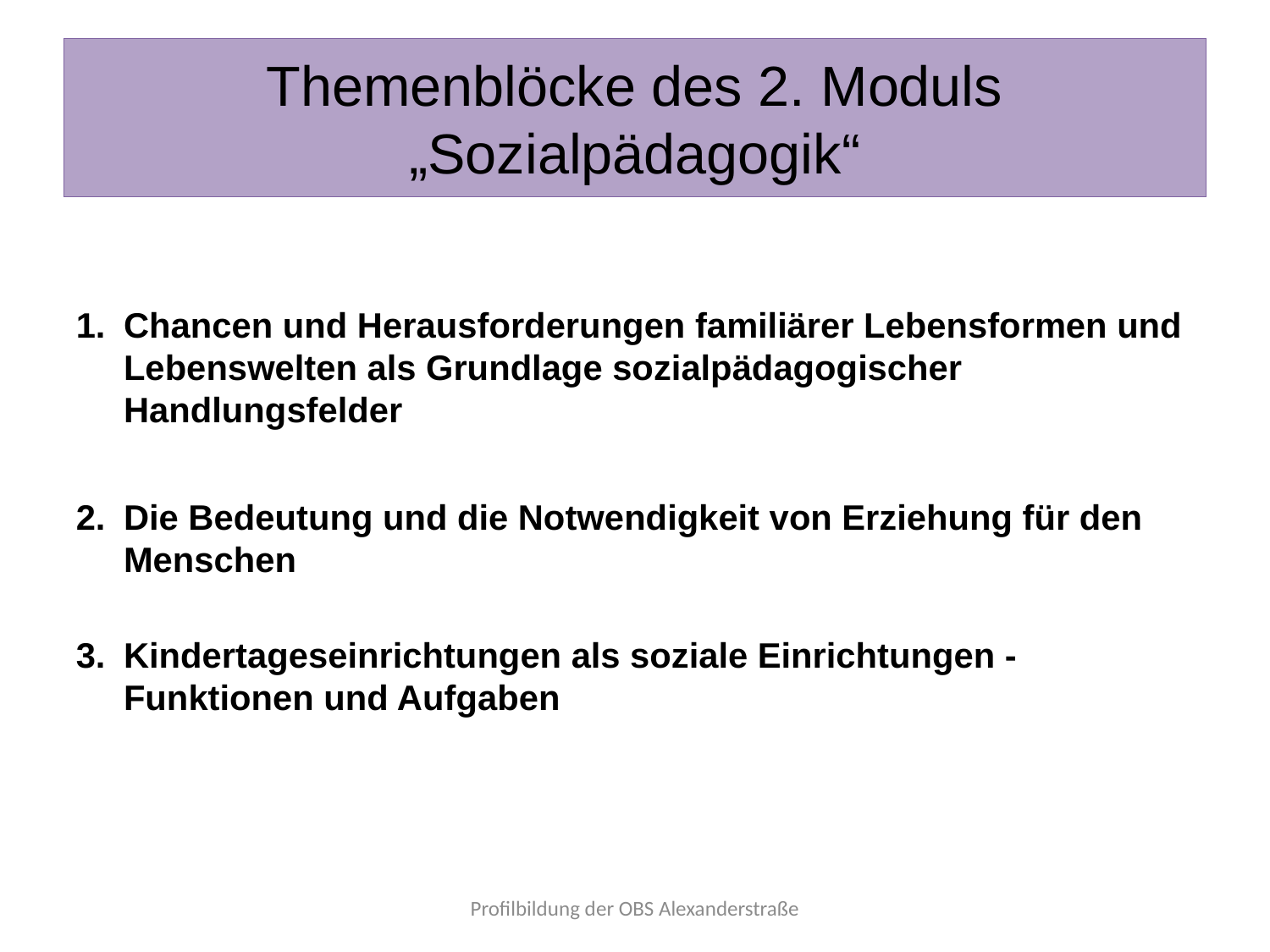

Themenblöcke des 2. Moduls „Sozialpädagogik“
Chancen und Herausforderungen familiärer Lebensformen und Lebenswelten als Grundlage sozialpädagogischer Handlungsfelder

Die Bedeutung und die Notwendigkeit von Erziehung für den Menschen
Kindertageseinrichtungen als soziale Einrichtungen - Funktionen und Aufgaben
Profilbildung der OBS Alexanderstraße